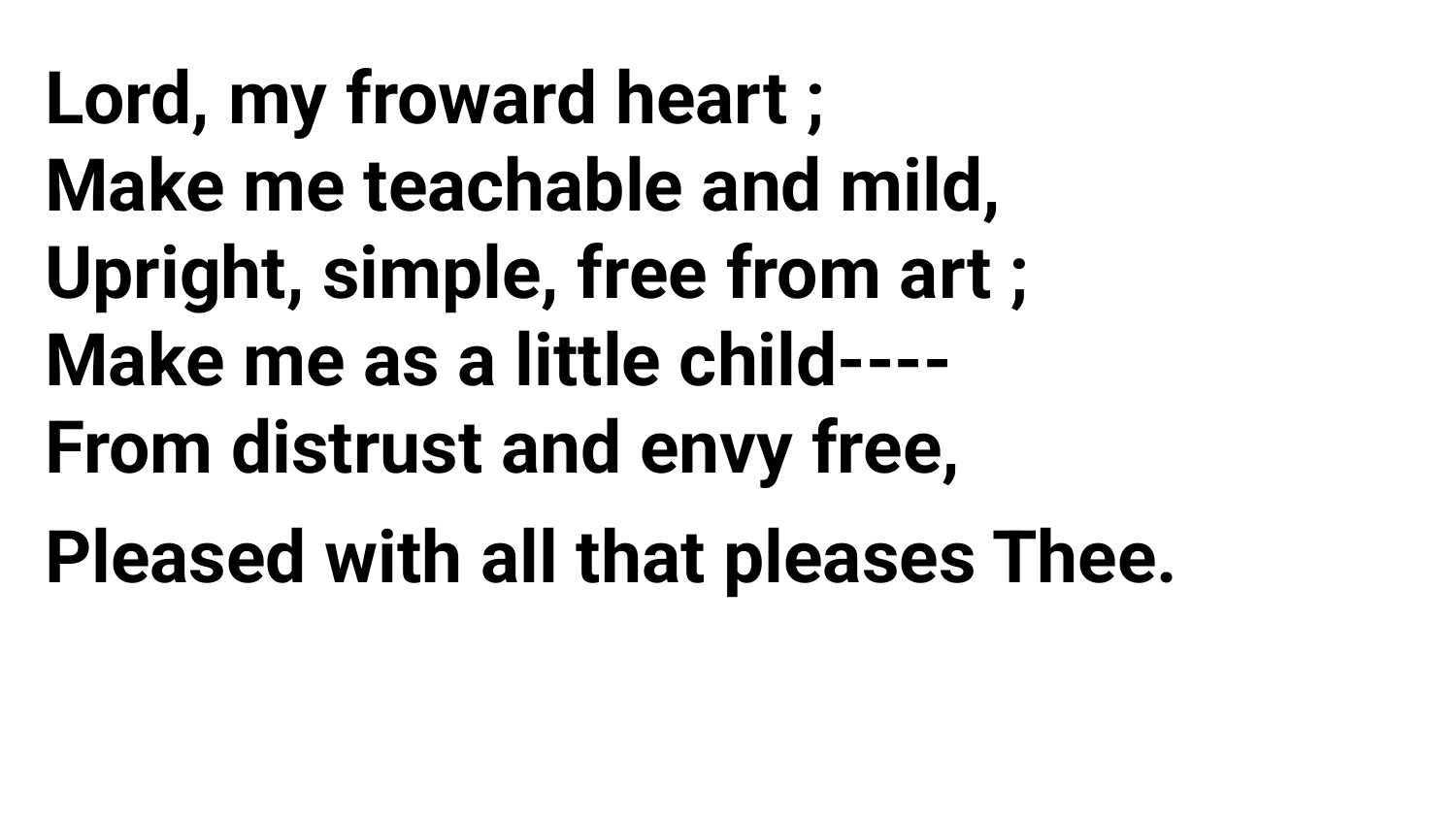

Lord, my froward heart ;
Make me teachable and mild,
Upright, simple, free from art ;
Make me as a little child----
From distrust and envy free,
Pleased with all that pleases Thee.